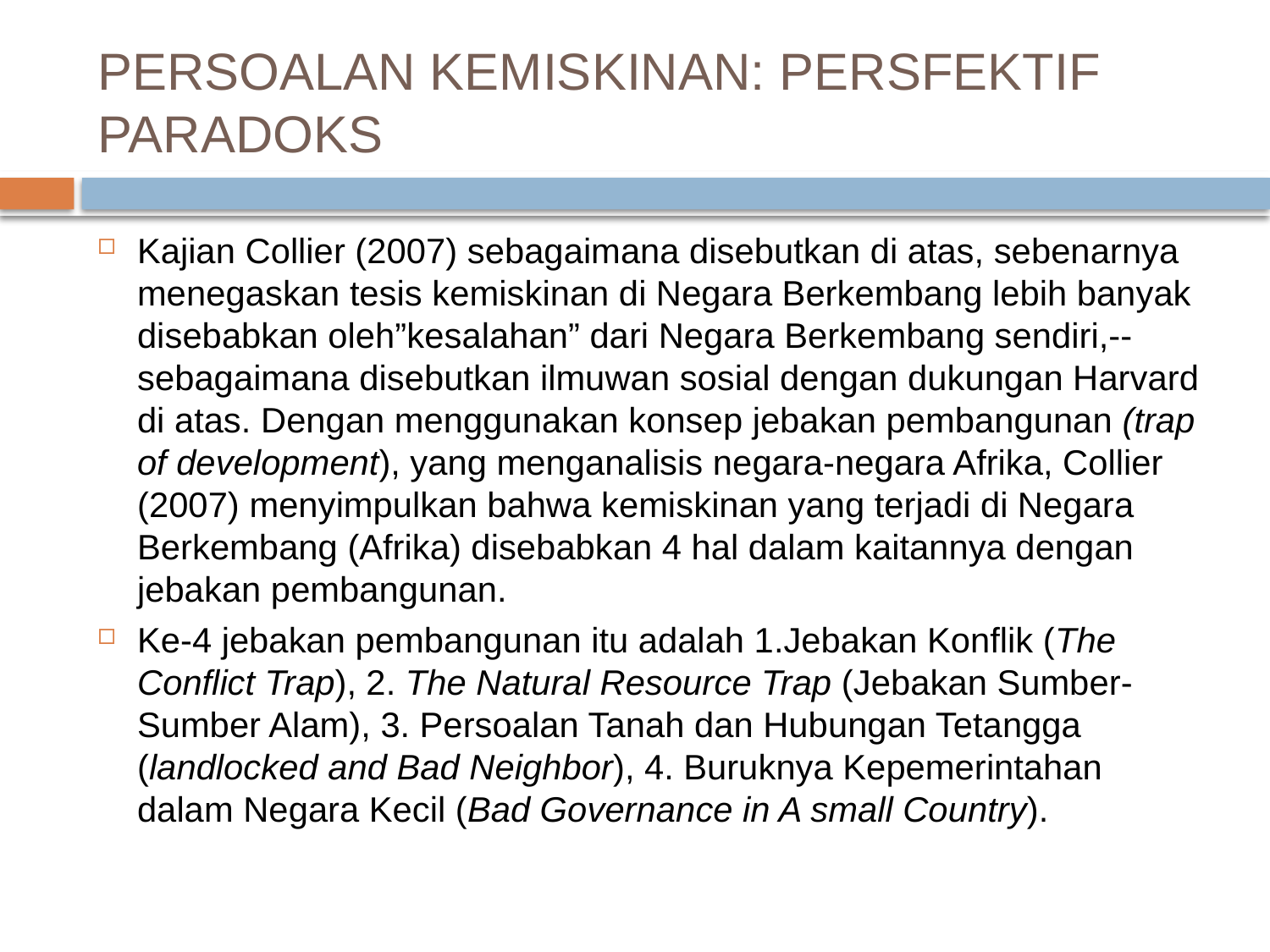

# PERSOALAN KEMISKINAN: PERSFEKTIF PARADOKS
Kajian Collier (2007) sebagaimana disebutkan di atas, sebenarnya menegaskan tesis kemiskinan di Negara Berkembang lebih banyak disebabkan oleh”kesalahan” dari Negara Berkembang sendiri,--sebagaimana disebutkan ilmuwan sosial dengan dukungan Harvard di atas. Dengan menggunakan konsep jebakan pembangunan (trap of development), yang menganalisis negara-negara Afrika, Collier (2007) menyimpulkan bahwa kemiskinan yang terjadi di Negara Berkembang (Afrika) disebabkan 4 hal dalam kaitannya dengan jebakan pembangunan.
Ke-4 jebakan pembangunan itu adalah 1.Jebakan Konflik (The Conflict Trap), 2. The Natural Resource Trap (Jebakan Sumber-Sumber Alam), 3. Persoalan Tanah dan Hubungan Tetangga (landlocked and Bad Neighbor), 4. Buruknya Kepemerintahan dalam Negara Kecil (Bad Governance in A small Country).